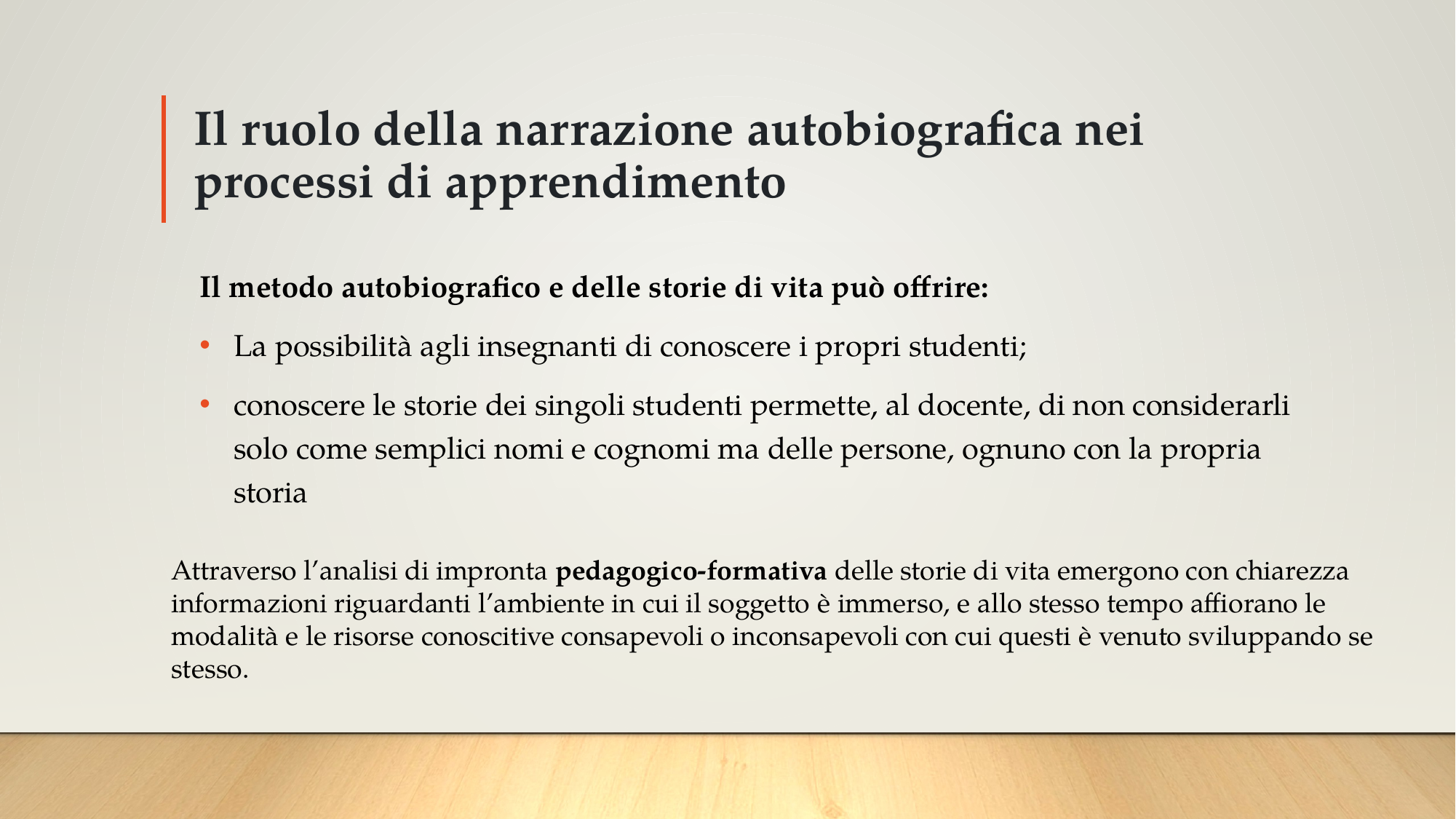

# Il ruolo della narrazione autobiografica nei processi di apprendimento
Il metodo autobiografico e delle storie di vita può offrire:
La possibilità agli insegnanti di conoscere i propri studenti;
conoscere le storie dei singoli studenti permette, al docente, di non considerarli solo come semplici nomi e cognomi ma delle persone, ognuno con la propria storia

Attraverso l’analisi di impronta pedagogico-formativa delle storie di vita emergono con chiarezza informazioni riguardanti l’ambiente in cui il soggetto è immerso, e allo stesso tempo affiorano le modalità e le risorse conoscitive consapevoli o inconsapevoli con cui questi è venuto sviluppando se stesso.